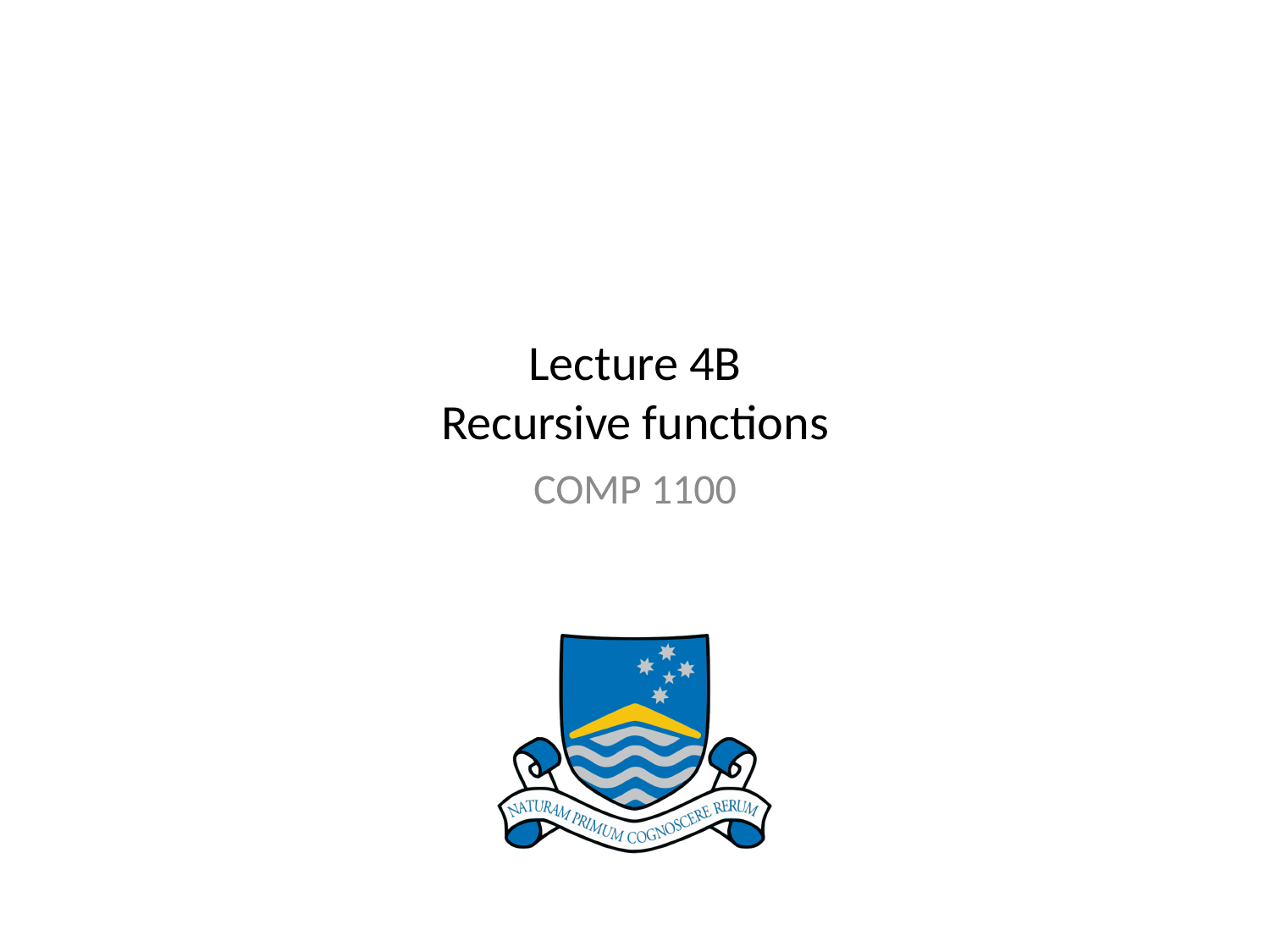

# Lecture 4B Recursive functions
COMP 1100